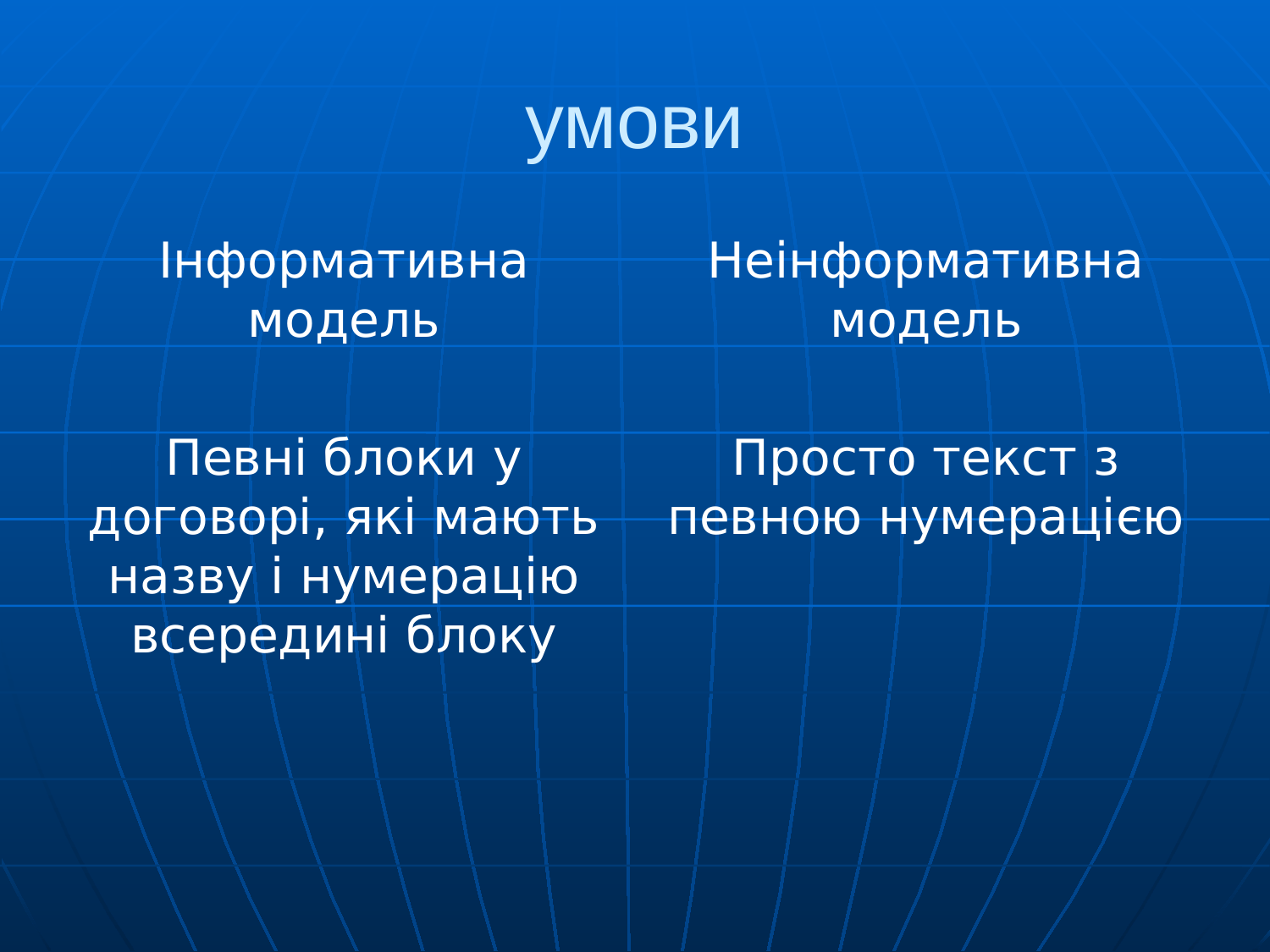

# умови
Інформативна модель

Певні блоки у договорі, які мають назву і нумерацію всередині блоку
Неінформативна модель

Просто текст з певною нумерацією